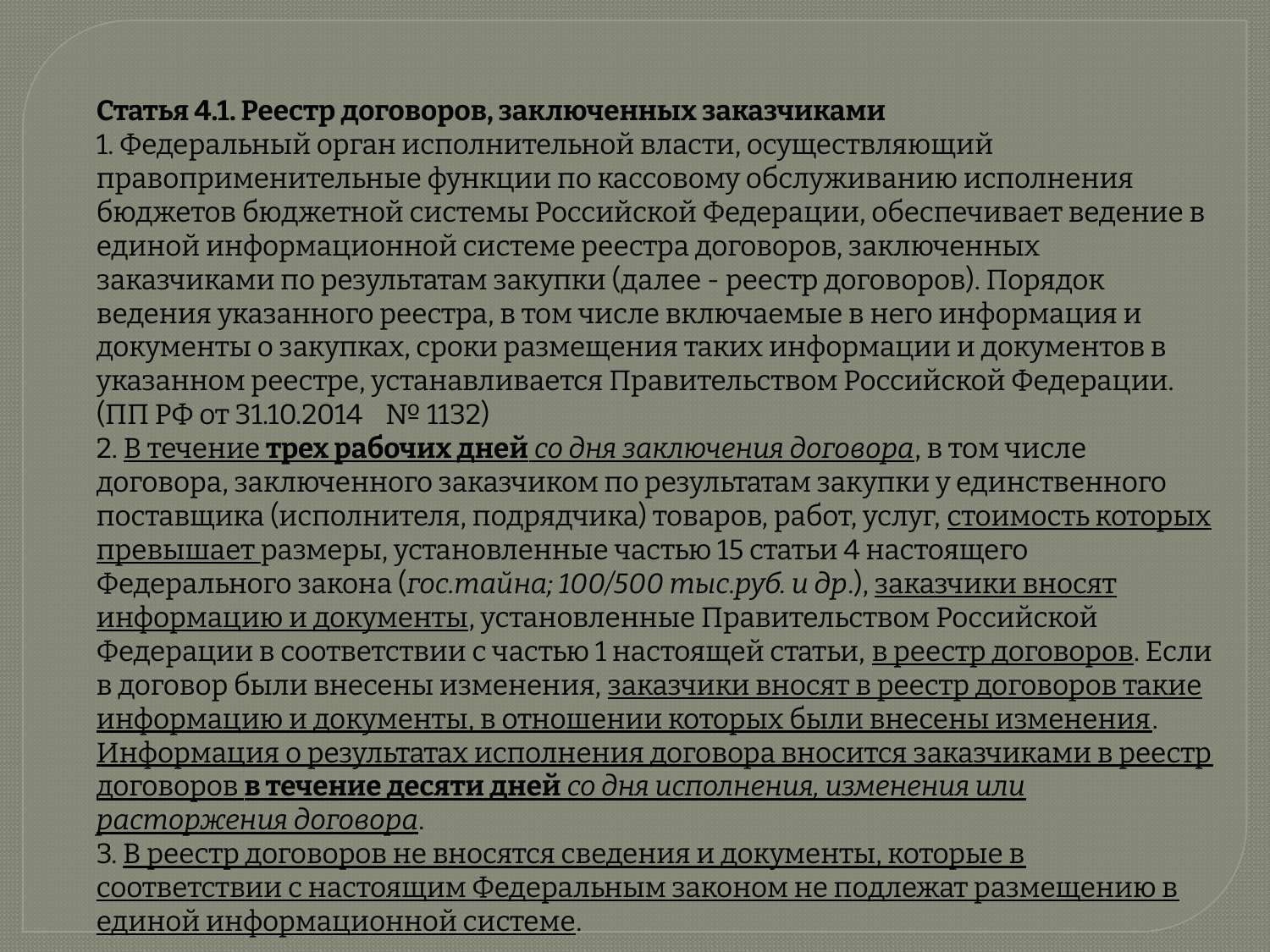

Статья 4.1. Реестр договоров, заключенных заказчиками
1. Федеральный орган исполнительной власти, осуществляющий правоприменительные функции по кассовому обслуживанию исполнения бюджетов бюджетной системы Российской Федерации, обеспечивает ведение в единой информационной системе реестра договоров, заключенных заказчиками по результатам закупки (далее - реестр договоров). Порядок ведения указанного реестра, в том числе включаемые в него информация и документы о закупках, сроки размещения таких информации и документов в указанном реестре, устанавливается Правительством Российской Федерации. (ПП РФ от 31.10.2014    № 1132)
2. В течение трех рабочих дней со дня заключения договора, в том числе договора, заключенного заказчиком по результатам закупки у единственного поставщика (исполнителя, подрядчика) товаров, работ, услуг, стоимость которых превышает размеры, установленные частью 15 статьи 4 настоящего Федерального закона (гос.тайна; 100/500 тыс.руб. и др.), заказчики вносят информацию и документы, установленные Правительством Российской Федерации в соответствии с частью 1 настоящей статьи, в реестр договоров. Если в договор были внесены изменения, заказчики вносят в реестр договоров такие информацию и документы, в отношении которых были внесены изменения. Информация о результатах исполнения договора вносится заказчиками в реестр договоров в течение десяти дней со дня исполнения, изменения или расторжения договора.
3. В реестр договоров не вносятся сведения и документы, которые в соответствии с настоящим Федеральным законом не подлежат размещению в единой информационной системе.